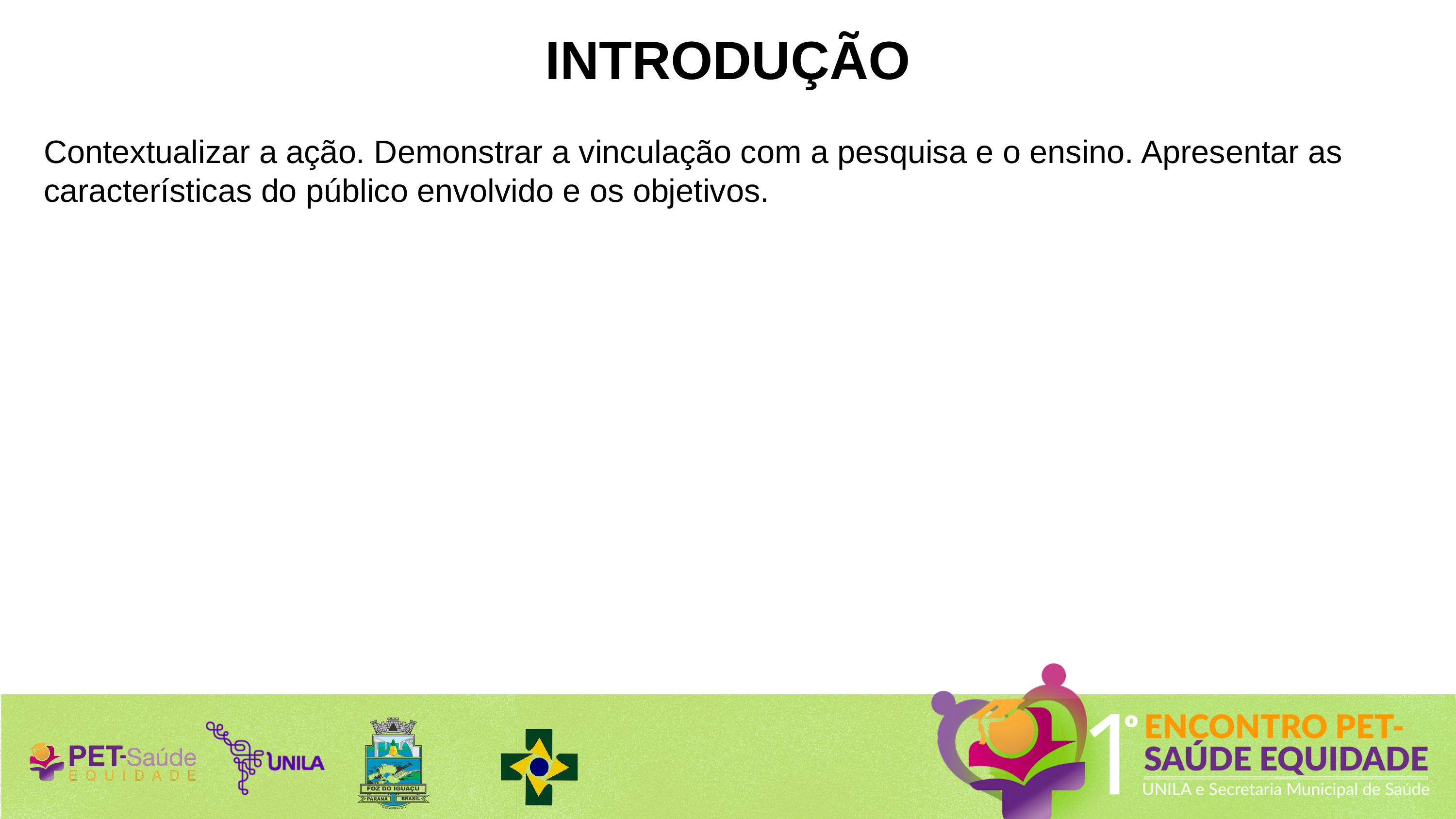

INTRODUÇÃO
Contextualizar a ação. Demonstrar a vinculação com a pesquisa e o ensino. Apresentar as características do público envolvido e os objetivos.